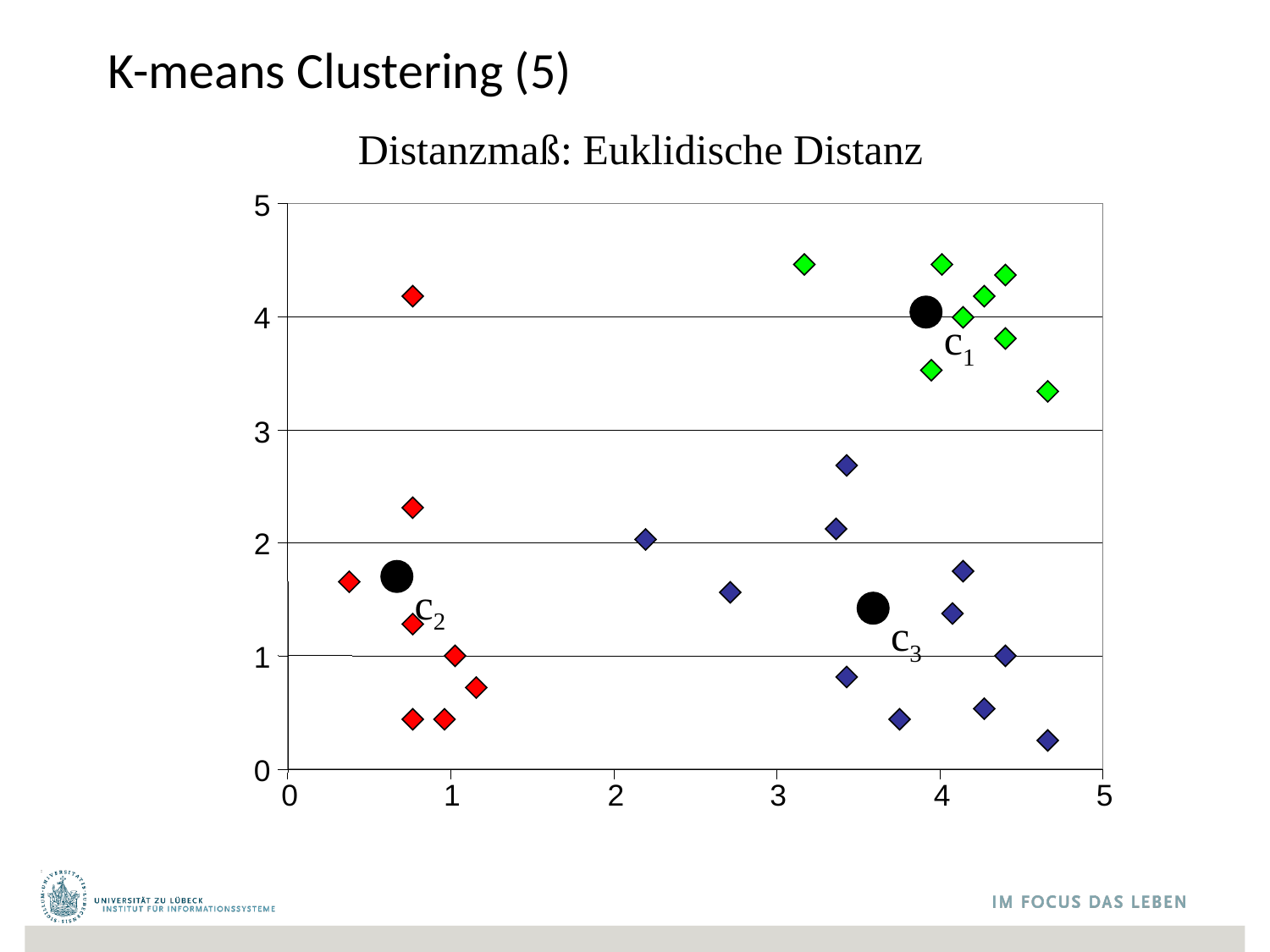

# K-means Clustering (5)

Distanzmaß: Euklidische Distanz
5

c1
4

3

2

c2

c3

1

0

0
1
2
3
4
5